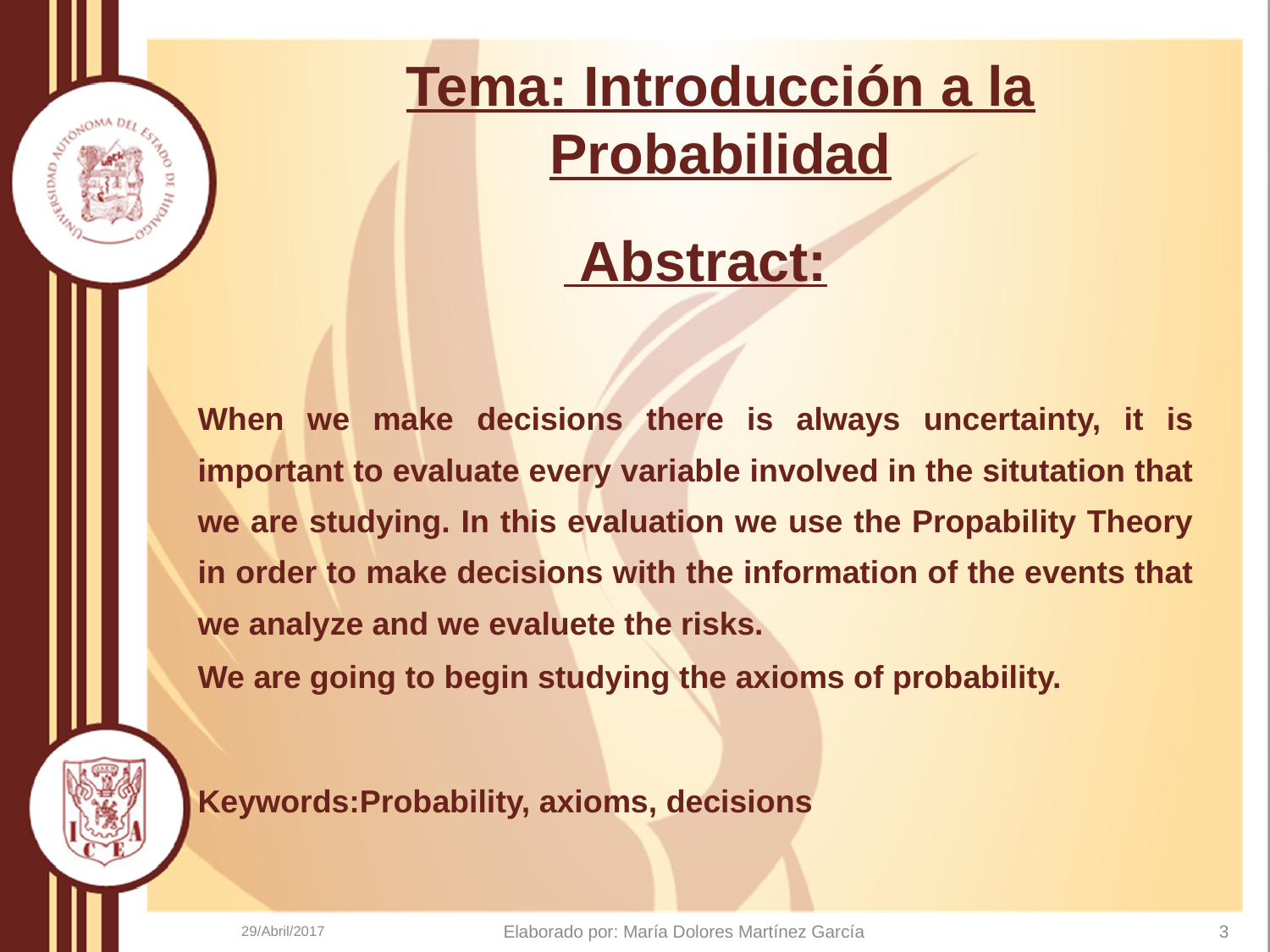

# Tema: Introducción a la Probabilidad
 Abstract:

When we make decisions there is always uncertainty, it is important to evaluate every variable involved in the situtation that we are studying. In this evaluation we use the Propability Theory in order to make decisions with the information of the events that we analyze and we evaluete the risks.
We are going to begin studying the axioms of probability.

Keywords:Probability, axioms, decisions
29/Abril/2017

Elaborado por: María Dolores Martínez García

3